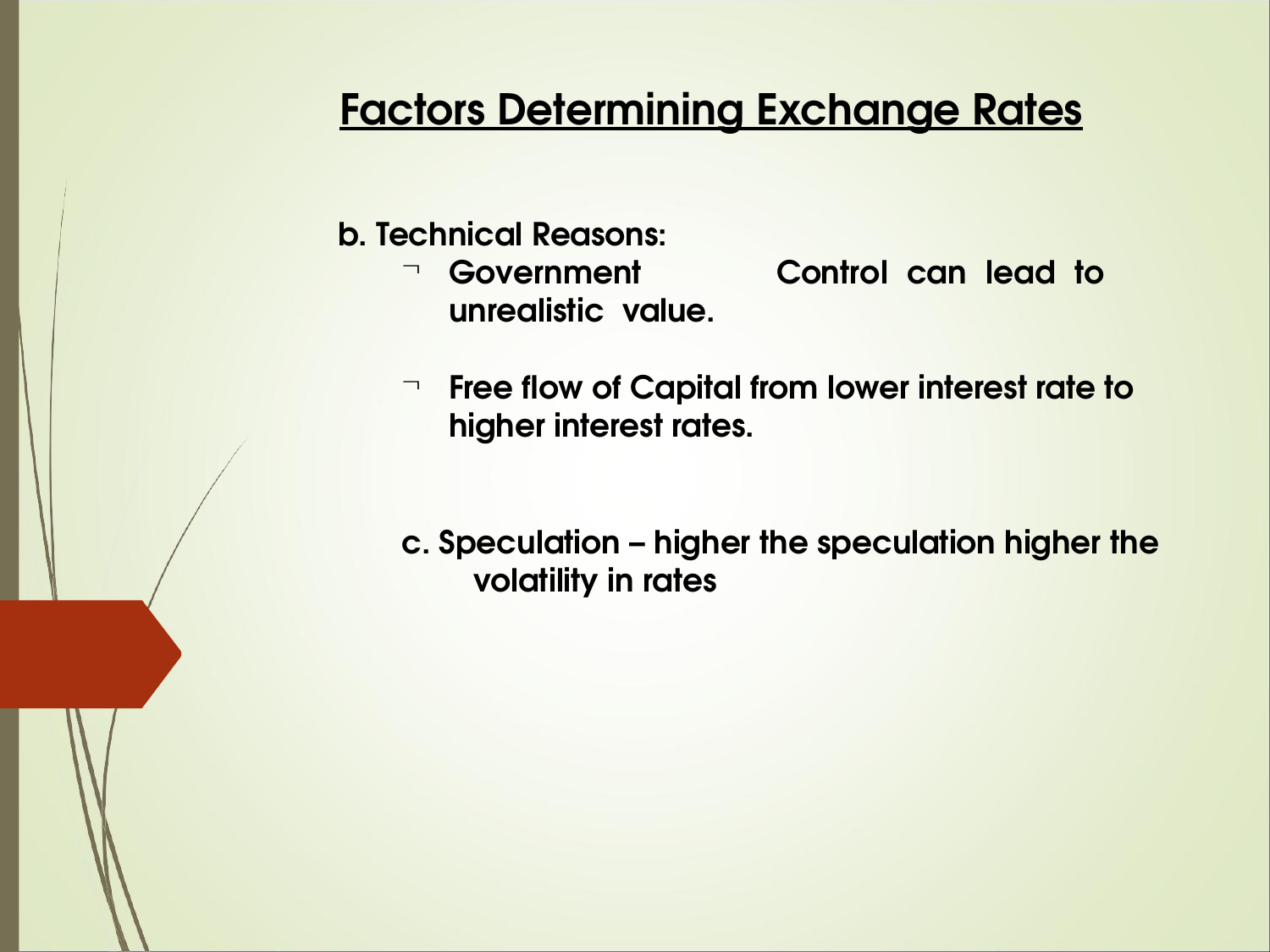

# Factors Determining Exchange Rates
b. Technical Reasons:
Government	Control	can	lead	to	unrealistic  value.

Free flow of Capital from lower interest rate to  higher interest rates.

c. Speculation – higher the speculation higher the  volatility in rates